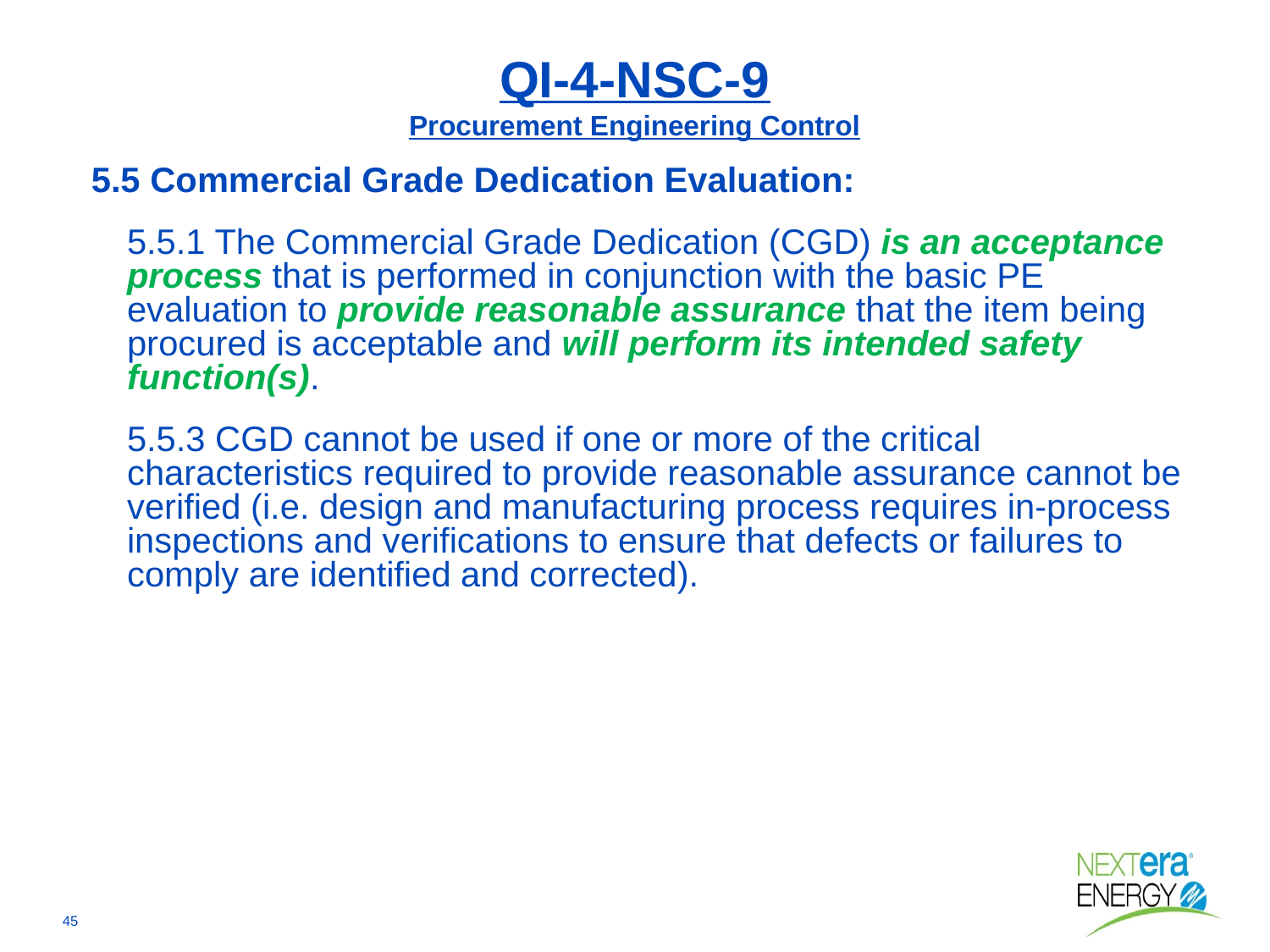

# QI-4-NSC-9 Procurement Engineering Control
5.5 Commercial Grade Dedication Evaluation:
5.5.1 The Commercial Grade Dedication (CGD) is an acceptance process that is performed in conjunction with the basic PE evaluation to provide reasonable assurance that the item being procured is acceptable and will perform its intended safety function(s).
5.5.3 CGD cannot be used if one or more of the critical characteristics required to provide reasonable assurance cannot be verified (i.e. design and manufacturing process requires in-process inspections and verifications to ensure that defects or failures to comply are identified and corrected).